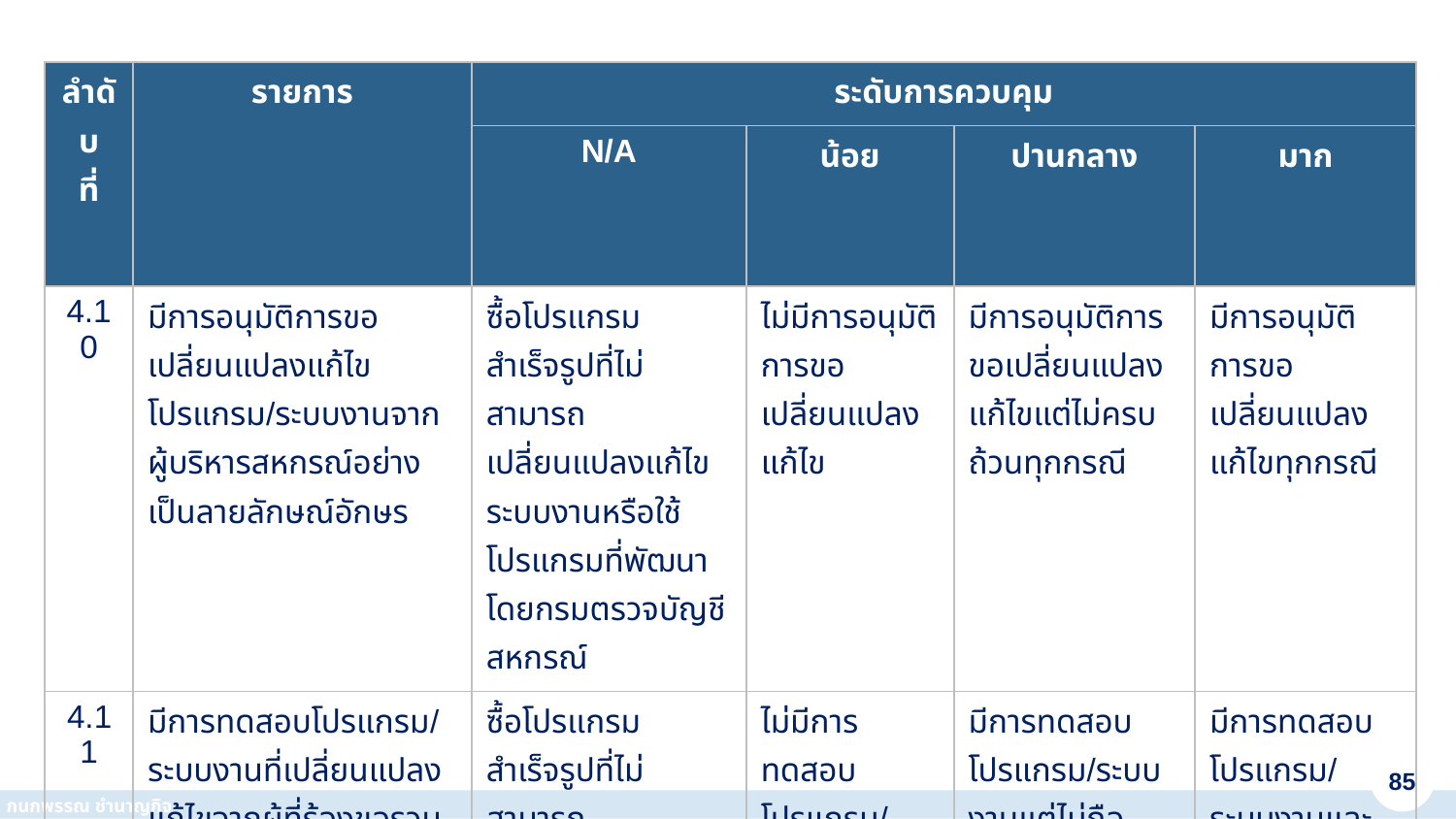

| ลำดับ ที่ | รายการ | ระดับการควบคุม |  |  |  |
| --- | --- | --- | --- | --- | --- |
|  |  | N/A | น้อย | ปานกลาง | มาก |
| 4.10 | มีการอนุมัติการขอเปลี่ยนแปลงแก้ไขโปรแกรม/ระบบงานจากผู้บริหารสหกรณ์อย่างเป็นลายลักษณ์อักษร | ซื้อโปรแกรมสำเร็จรูปที่ไม่สามารถเปลี่ยนแปลงแก้ไขระบบงานหรือใช้โปรแกรมที่พัฒนาโดยกรมตรวจบัญชีสหกรณ์ | ไม่มีการอนุมัติการขอเปลี่ยนแปลงแก้ไข | มีการอนุมัติการขอเปลี่ยนแปลงแก้ไขแต่ไม่ครบถ้วนทุกกรณี | มีการอนุมัติการขอเปลี่ยนแปลงแก้ไขทุกกรณี |
| 4.11 | มีการทดสอบโปรแกรม/ระบบงานที่เปลี่ยนแปลงแก้ไขจากผู้ที่ร้องขอรวมทั้งผู้ใช้งานอื่นเพื่อให้มั่นใจว่าระบบสามารถทำงานได้มีประสิทธิภาพ ประมวลผลถูกต้องและเป็นไปตามความต้องการก่อนจะที่โอนย้ายไปยังระบบงานที่ใช้จริง | ซื้อโปรแกรมสำเร็จรูปที่ไม่สามารถเปลี่ยนแปลงแก้ไขระบบงานหรือใช้โปรแกรมที่พัฒนาโดยกรมตรวจบัญชีสหกรณ์ | ไม่มีการทดสอบโปรแกรม/ระบบงาน | มีการทดสอบโปรแกรม/ระบบงานแต่ไม่ถือปฏิบัติอย่างเคร่งครัด | มีการทดสอบโปรแกรม/ระบบงานและถือปฏิบัติอย่างเคร่งครัด |